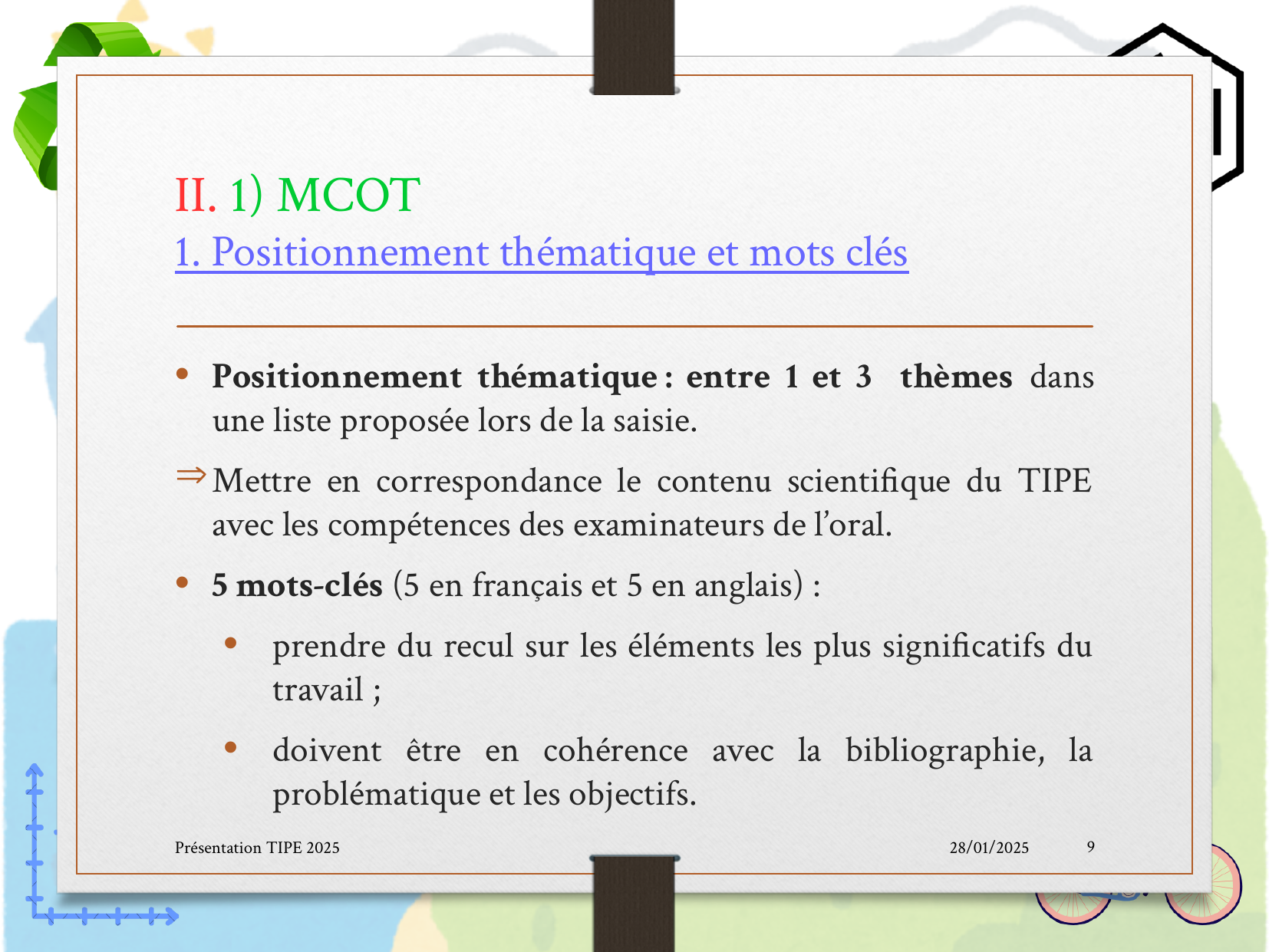

# II. 1) MCOT 1. Positionnement thématique et mots clés
Positionnement thématique : entre 1 et 3  thèmes dans une liste proposée lors de la saisie.
Mettre en correspondance le contenu scientifique du TIPE avec les compétences des examinateurs de l’oral.
5 mots-clés (5 en français et 5 en anglais) :
prendre du recul sur les éléments les plus significatifs du travail ;
doivent être en cohérence avec la bibliographie, la problématique et les objectifs.
Présentation TIPE 2025
28/01/2025
9